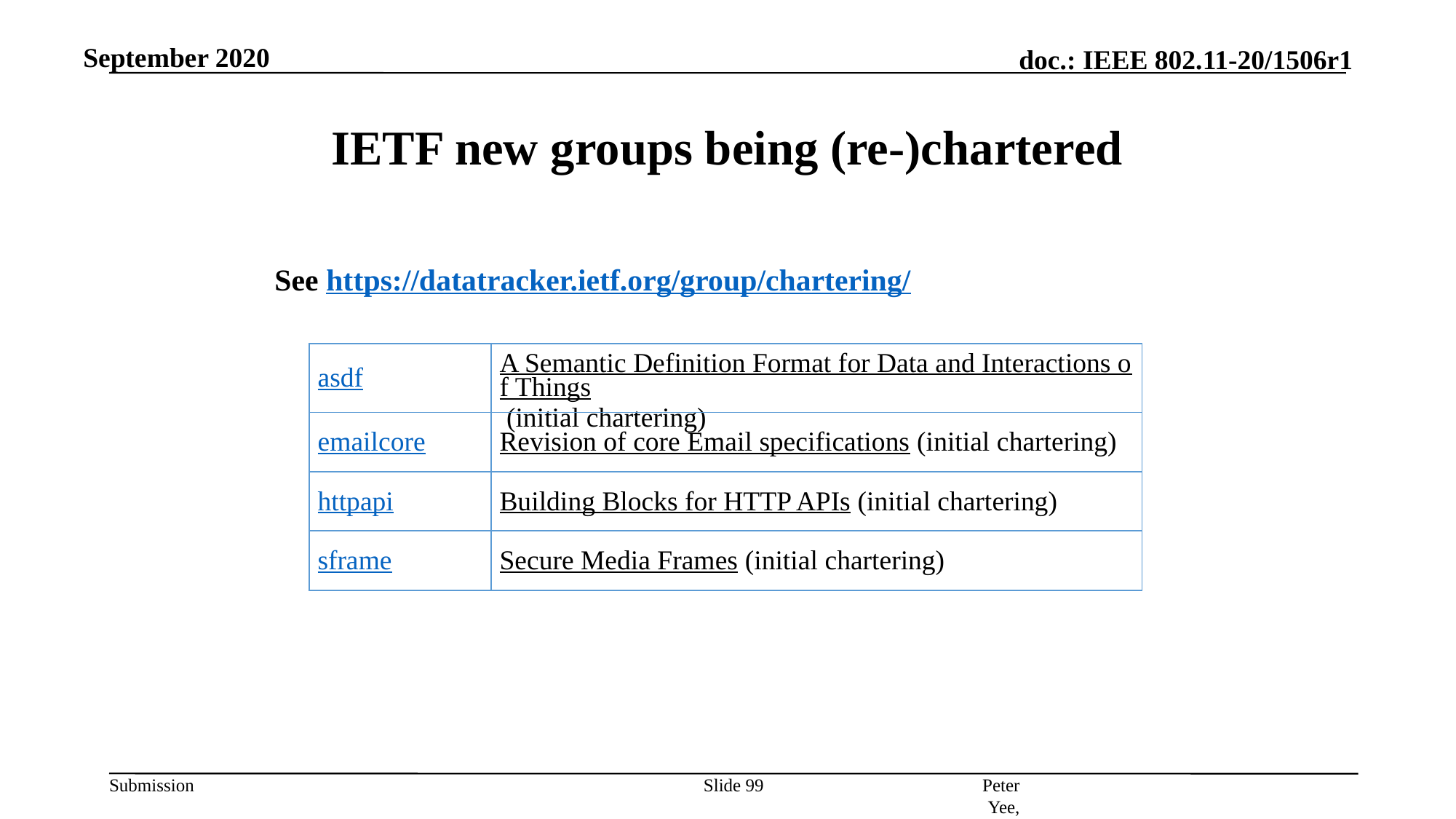

September 2020
# IETF new groups being (re-)chartered

See https://datatracker.ietf.org/group/chartering/
| asdf | A Semantic Definition Format for Data and Interactions of Things (initial chartering) |
| --- | --- |
| emailcore | Revision of core Email specifications (initial chartering) |
| httpapi | Building Blocks for HTTP APIs (initial chartering) |
| sframe | Secure Media Frames (initial chartering) |
Peter Yee, AKAYLA
Slide 99